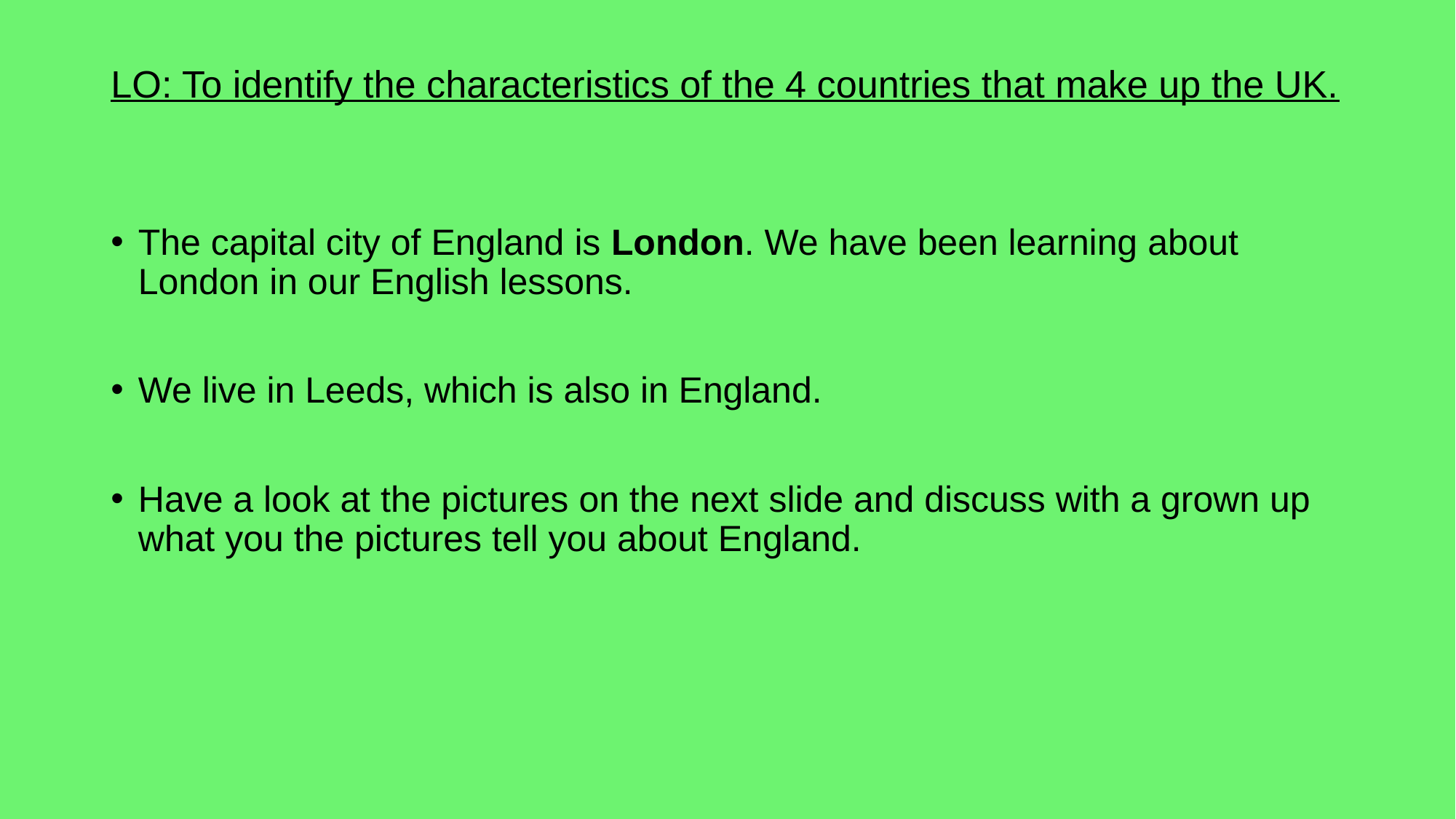

# LO: To identify the characteristics of the 4 countries that make up the UK.
The capital city of England is London. We have been learning about London in our English lessons.

We live in Leeds, which is also in England.

Have a look at the pictures on the next slide and discuss with a grown up what you the pictures tell you about England.